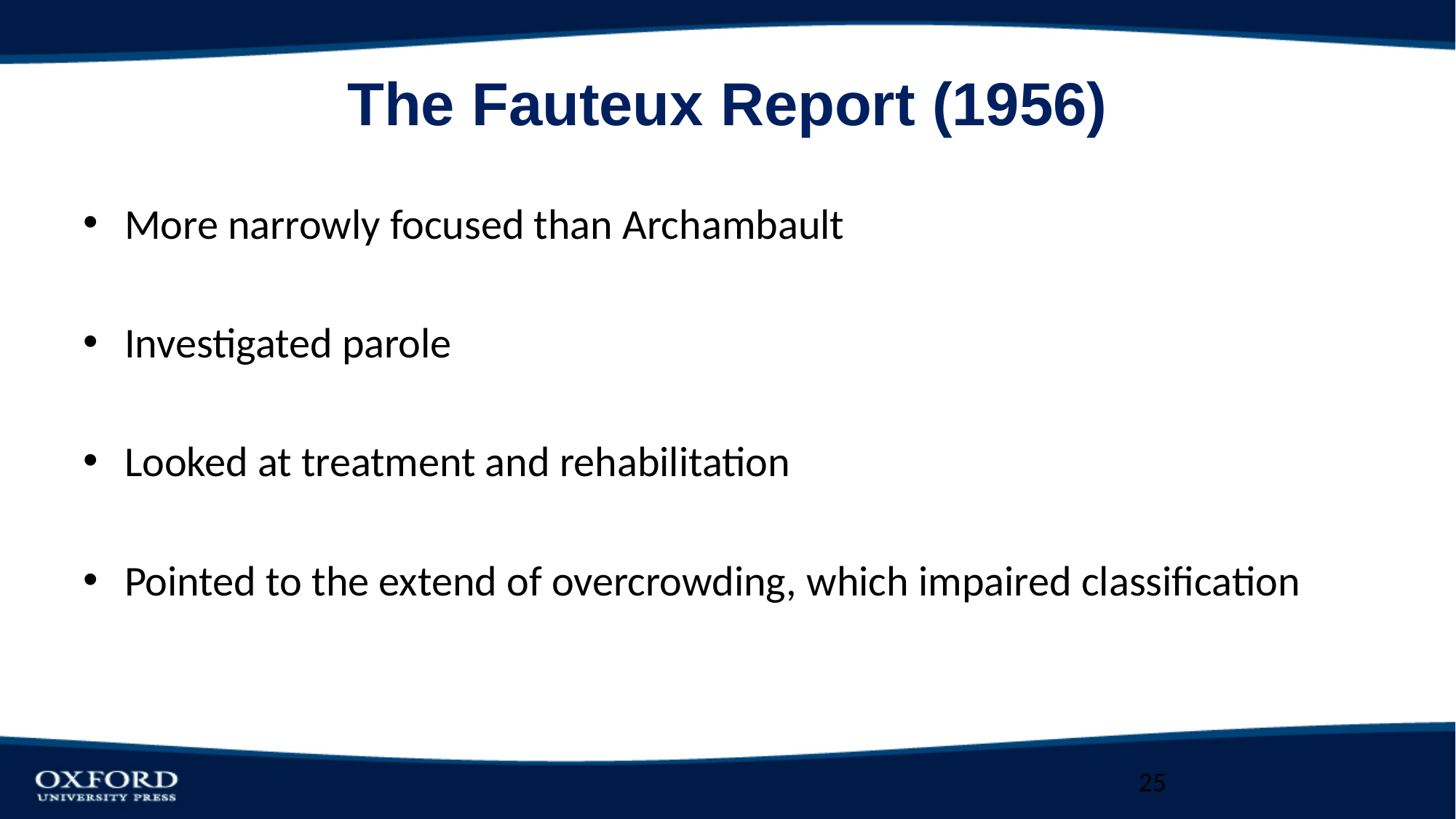

# The Fauteux Report (1956)
More narrowly focused than Archambault

Investigated parole

Looked at treatment and rehabilitation

Pointed to the extend of overcrowding, which impaired classification

25